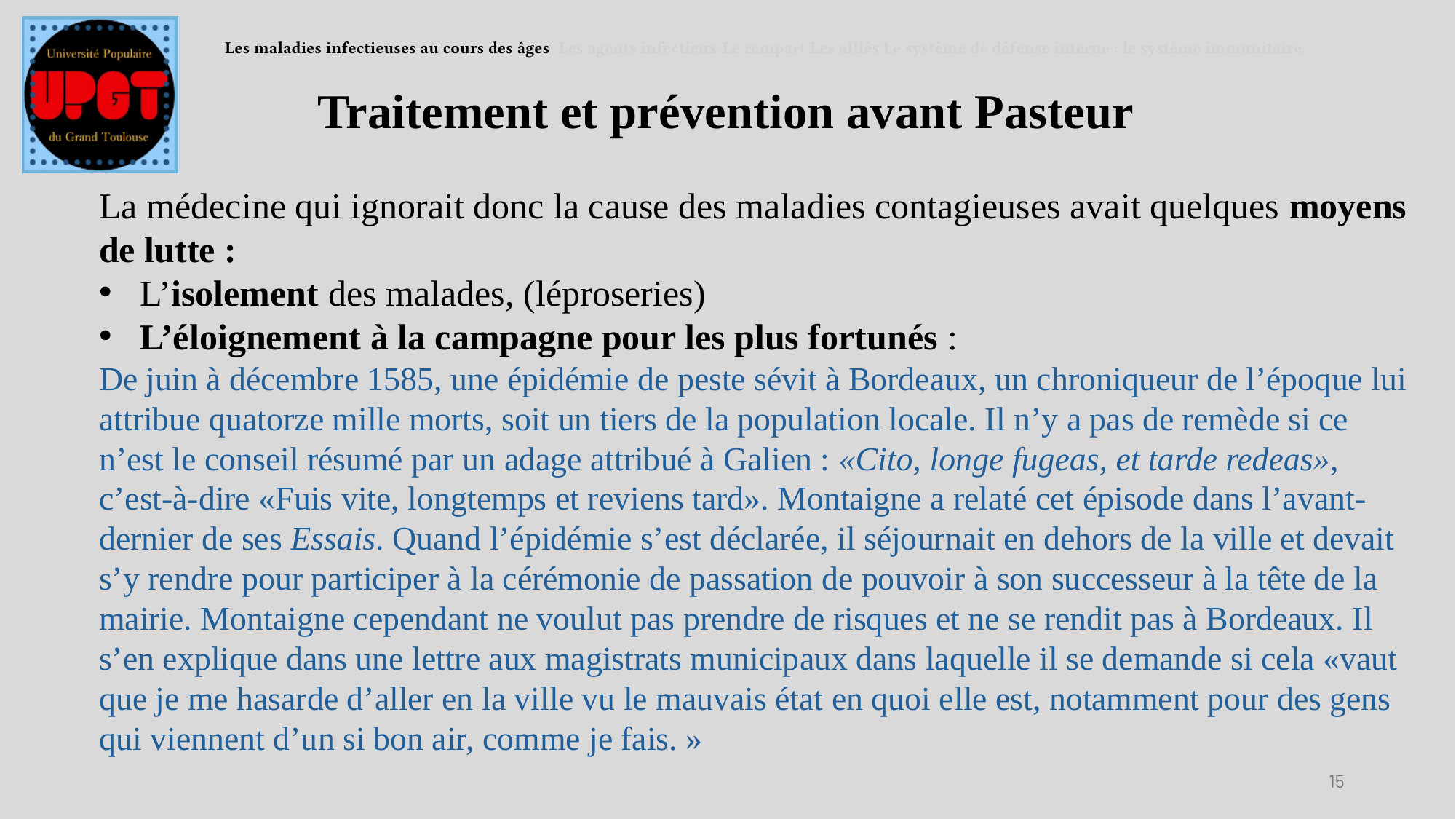

Les maladies infectieuses au cours des âges  Les agents infectieux Le rempart Les alliés Le système de défense interne : le système immunitaire.
		Traitement et prévention avant Pasteur

La médecine qui ignorait donc la cause des maladies contagieuses avait quelques moyens de lutte :
L’isolement des malades, (léproseries)
L’éloignement à la campagne pour les plus fortunés :
De juin à décembre 1585, une épidémie de peste sévit à Bordeaux, un chroniqueur de l’époque lui attribue quatorze mille morts, soit un tiers de la population locale. Il n’y a pas de remède si ce n’est le conseil résumé par un adage attribué à Galien : «Cito, longe fugeas, et tarde redeas», c’est-à-dire «Fuis vite, longtemps et reviens tard». Montaigne a relaté cet épisode dans l’avant-dernier de ses Essais. Quand l’épidémie s’est déclarée, il séjournait en dehors de la ville et devait s’y rendre pour participer à la cérémonie de passation de pouvoir à son successeur à la tête de la mairie. Montaigne cependant ne voulut pas prendre de risques et ne se rendit pas à Bordeaux. Il s’en explique dans une lettre aux magistrats municipaux dans laquelle il se demande si cela «vaut que je me hasarde d’aller en la ville vu le mauvais état en quoi elle est, notamment pour des gens qui viennent d’un si bon air, comme je fais. »
15